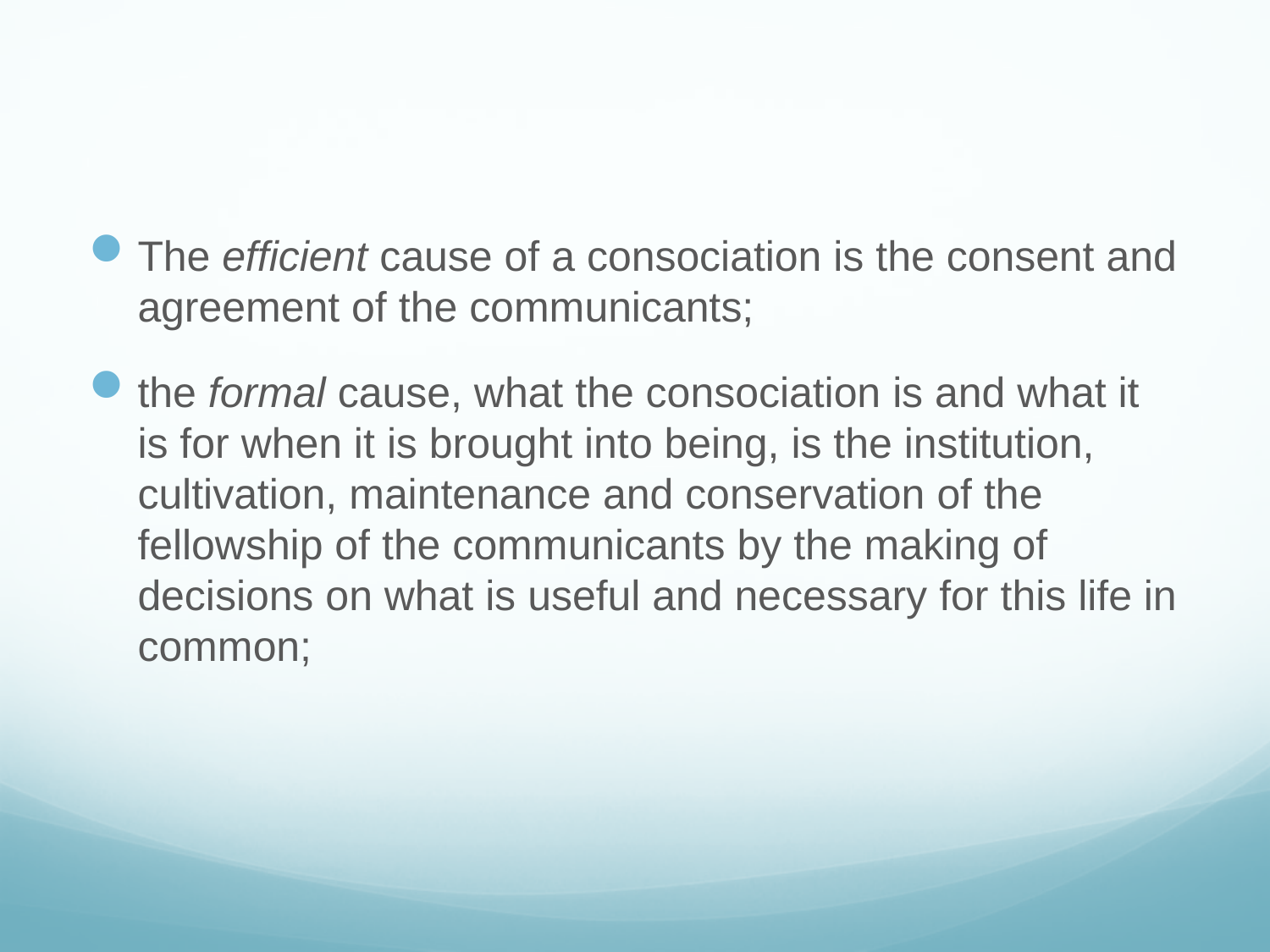

#
The efficient cause of a consociation is the consent and agreement of the communicants;
the formal cause, what the consociation is and what it is for when it is brought into being, is the institution, cultivation, maintenance and conservation of the fellowship of the communicants by the making of decisions on what is useful and necessary for this life in common;